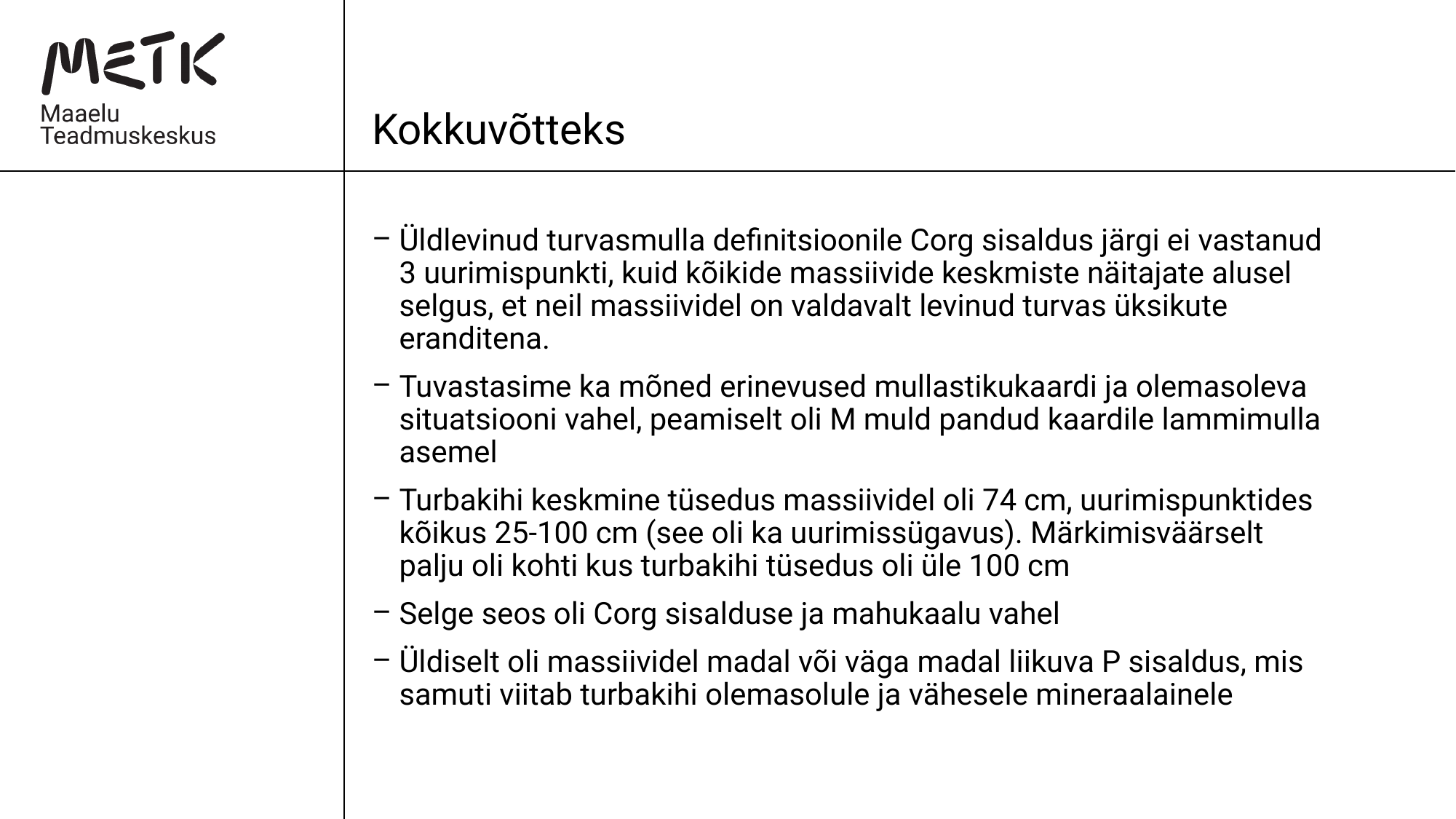

# Kokkuvõtteks
Üldlevinud turvasmulla definitsioonile Corg sisaldus järgi ei vastanud 3 uurimispunkti, kuid kõikide massiivide keskmiste näitajate alusel selgus, et neil massiividel on valdavalt levinud turvas üksikute eranditena.
Tuvastasime ka mõned erinevused mullastikukaardi ja olemasoleva situatsiooni vahel, peamiselt oli M muld pandud kaardile lammimulla asemel
Turbakihi keskmine tüsedus massiividel oli 74 cm, uurimispunktides kõikus 25-100 cm (see oli ka uurimissügavus). Märkimisväärselt palju oli kohti kus turbakihi tüsedus oli üle 100 cm
Selge seos oli Corg sisalduse ja mahukaalu vahel
Üldiselt oli massiividel madal või väga madal liikuva P sisaldus, mis samuti viitab turbakihi olemasolule ja vähesele mineraalainele